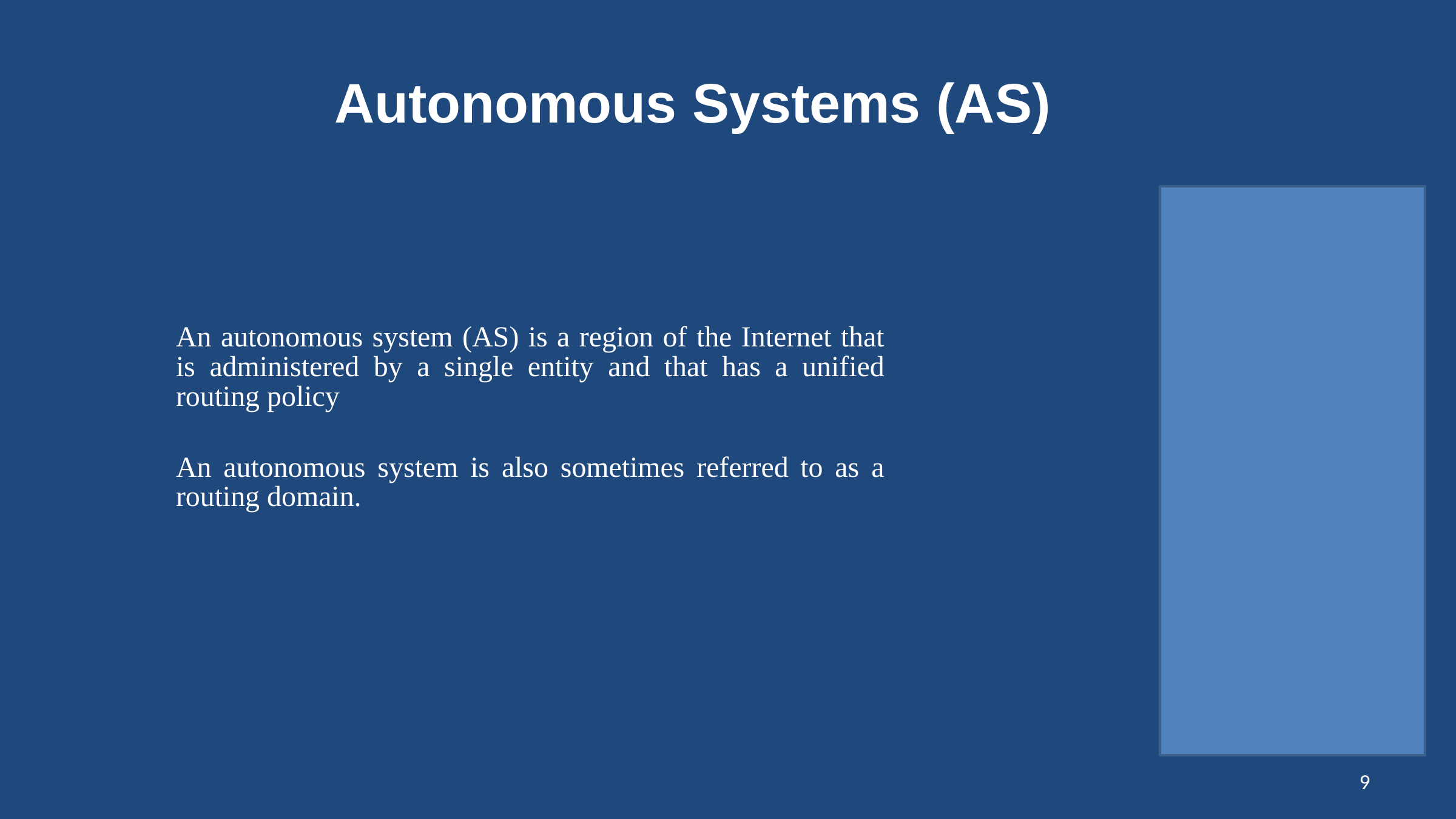

# Autonomous Systems (AS)

An autonomous system (AS) is a region of the Internet that is administered by a single entity and that has a unified routing policy

An autonomous system is also sometimes referred to as a routing domain.
9